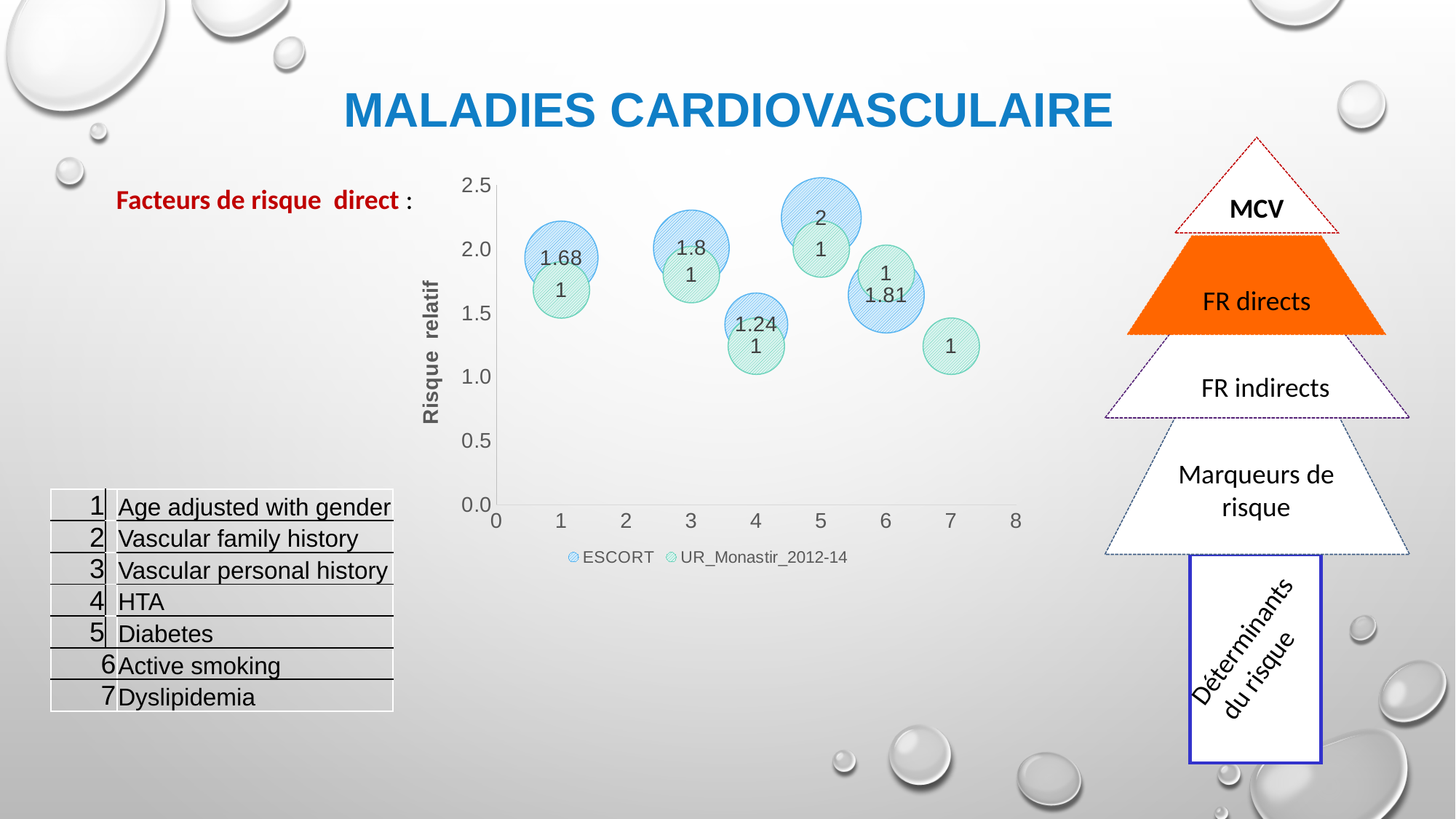

# Maladies cardiovasculaire
MCV

FR directs
FR indirects
Marqueurs de risque
Déterminants
 du risque

### Chart

| Category | ESCORT | UR_Monastir_2012-14 |
|---|---|---|
Facteurs de risque  direct :

| 1 |  | Age adjusted with gender |
| --- | --- | --- |
| 2 |  | Vascular family history |
| 3 |  | Vascular personal history |
| 4 |  | HTA |
| 5 |  | Diabetes |
| 6 |  | Active smoking |
| 7 |  | Dyslipidemia |